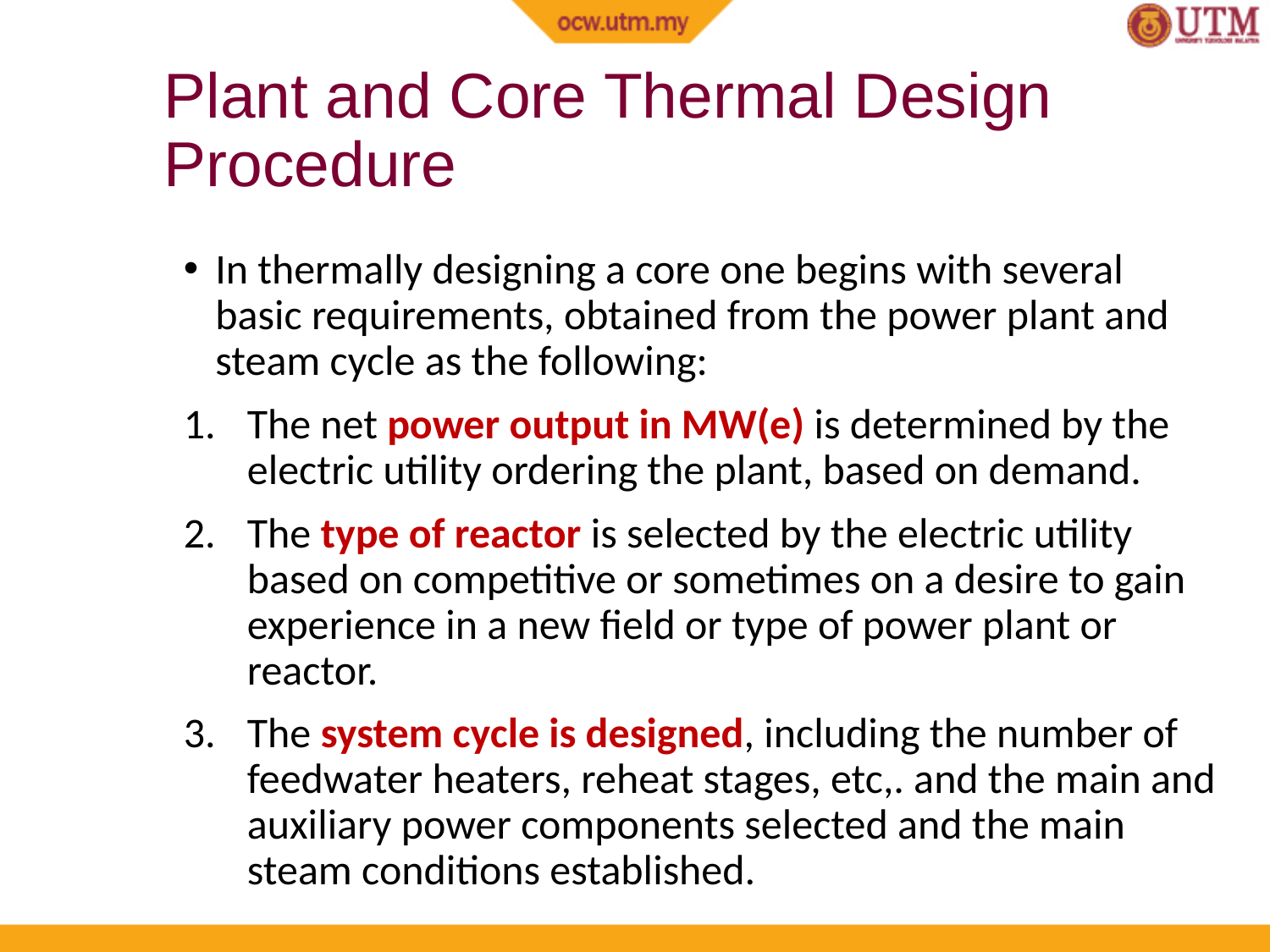

Plant and Core Thermal Design
Procedure
In thermally designing a core one begins with several basic requirements, obtained from the power plant and steam cycle as the following:
The net power output in MW(e) is determined by the electric utility ordering the plant, based on demand.
The type of reactor is selected by the electric utility based on competitive or sometimes on a desire to gain experience in a new field or type of power plant or reactor.
The system cycle is designed, including the number of feedwater heaters, reheat stages, etc,. and the main and auxiliary power components selected and the main steam conditions established.